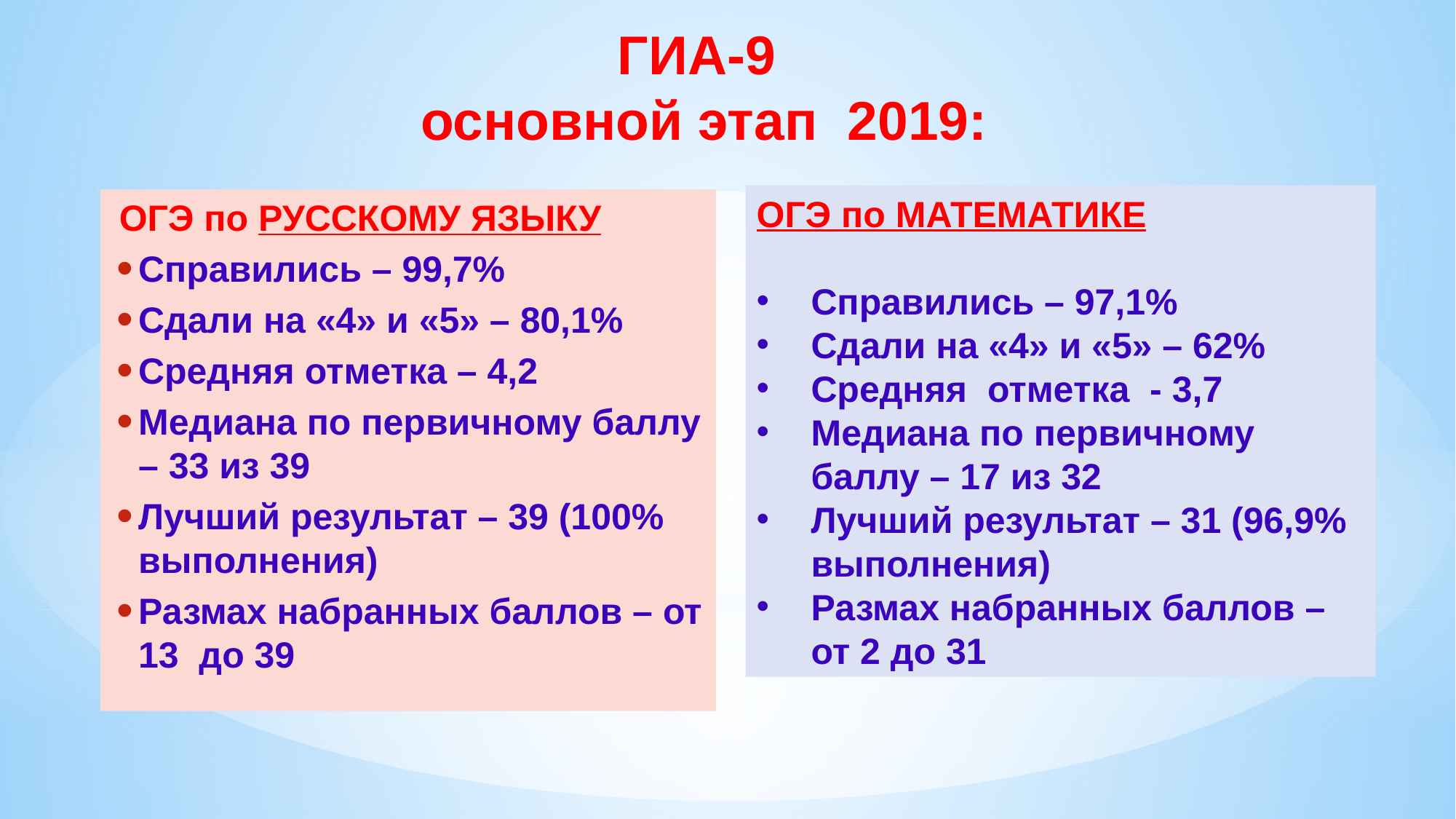

ГИА-9
основной этап  2019:
ОГЭ по МАТЕМАТИКЕ

Справились – 97,1%
Сдали на «4» и «5» – 62%
Средняя  отметка  - 3,7
Медиана по первичному  баллу – 17 из 32
Лучший результат – 31 (96,9% выполнения)
Размах набранных баллов – от 2 до 31
 ОГЭ по РУССКОМУ ЯЗЫКУ
Справились – 99,7%
Сдали на «4» и «5» – 80,1%
Средняя отметка – 4,2
Медиана по первичному баллу – 33 из 39
Лучший результат – 39 (100% выполнения)
Размах набранных баллов – от 13  до 39